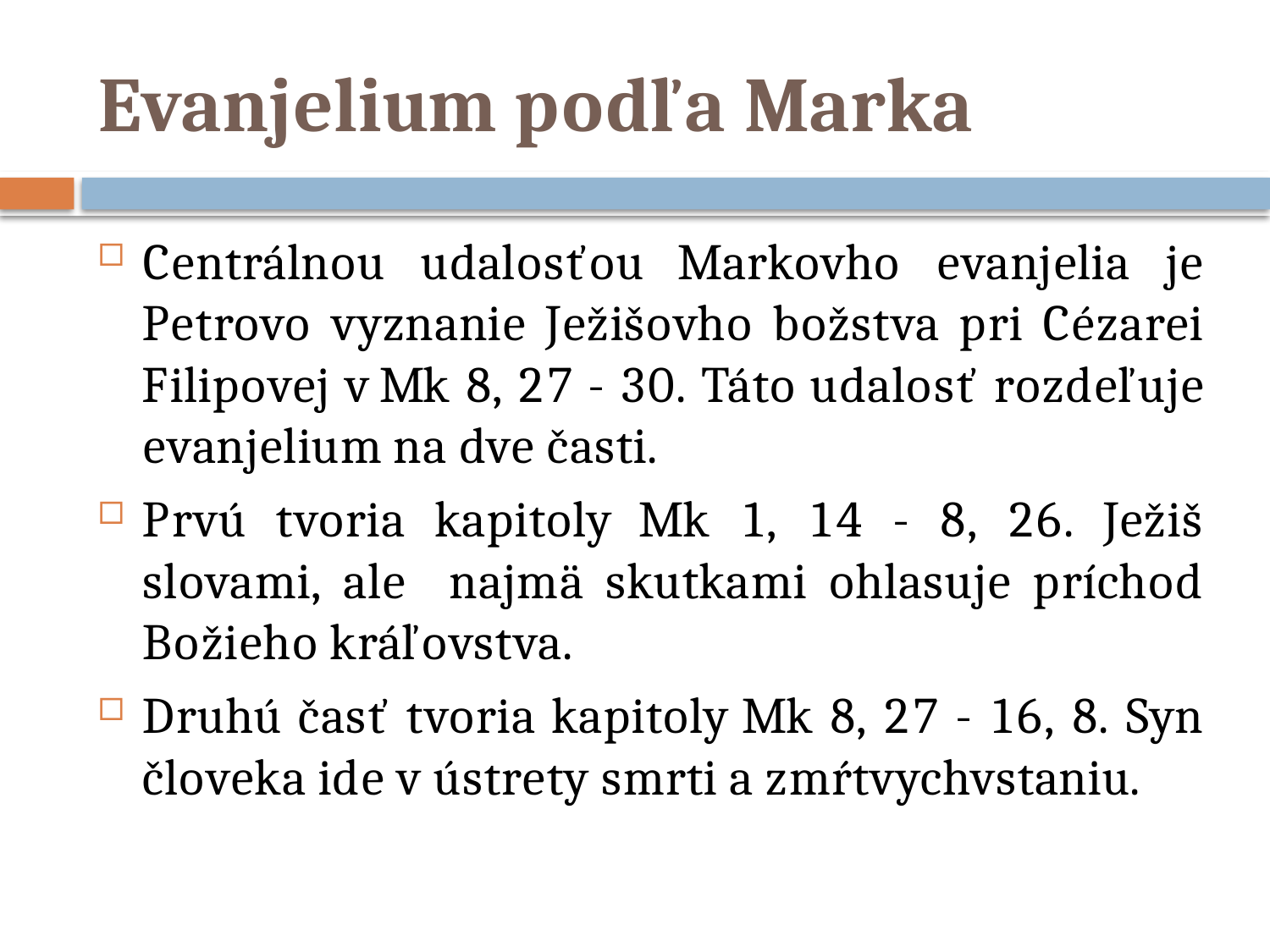

# Evanjelium podľa Marka
Centrálnou udalosťou Markovho evanjelia je Petrovo vyznanie Ježišovho božstva pri Cézarei Filipovej v Mk 8, 27 - 30. Táto udalosť rozdeľuje evanjelium na dve časti.
Prvú tvoria kapitoly Mk 1, 14 - 8, 26. Ježiš slovami, ale  najmä skutkami ohlasuje príchod Božieho kráľovstva.
Druhú časť tvoria kapitoly Mk 8, 27 - 16, 8. Syn človeka ide v ústrety smrti a zmŕtvychvstaniu.